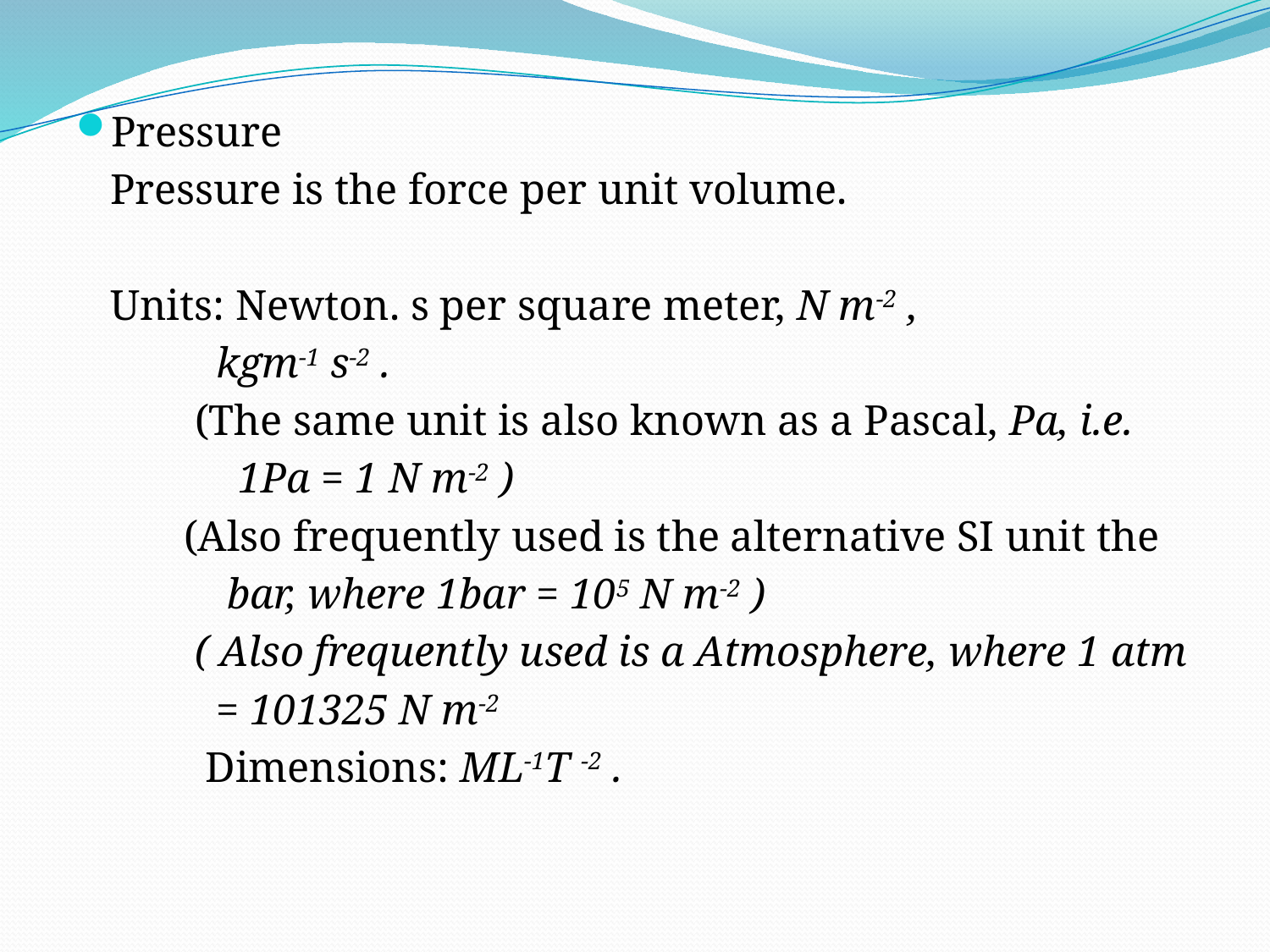

Pressure
	Pressure is the force per unit volume.

		Units: Newton. s per square meter, N m-2 ,
             kgm-1 s-2 .
           (The same unit is also known as a Pascal, Pa, i.e.
               1Pa = 1 N m-2 )
          (Also frequently used is the alternative SI unit the
              bar, where 1bar = 105 N m-2 )
           ( Also frequently used is a Atmosphere, where 1 atm
             = 101325 N m-2
            Dimensions: ML-1T -2 .